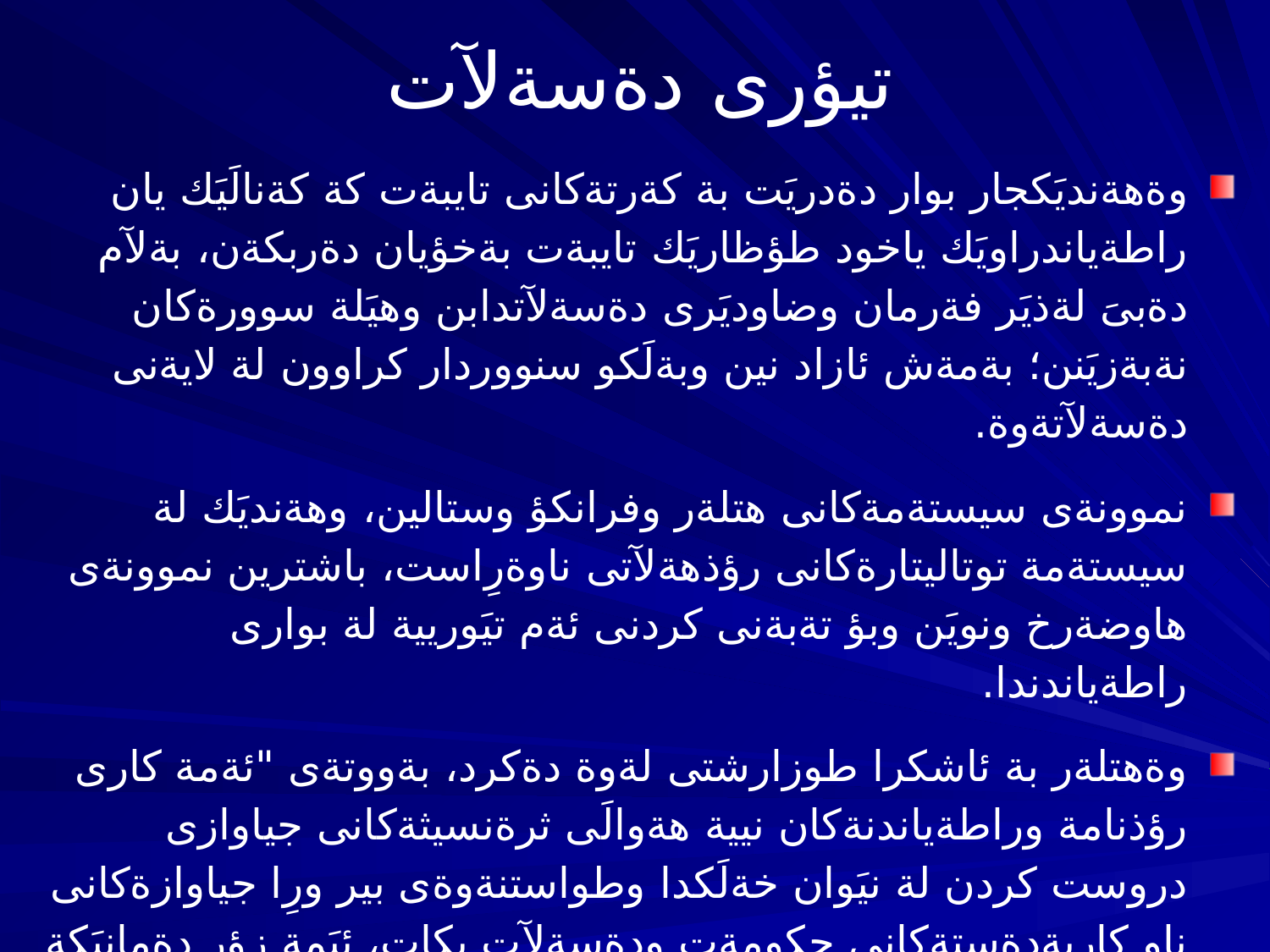

# تيؤرى دةسةلآت
وةهةنديَكجار بوار دةدريَت بة كةرتةكانى تايبةت كة كةنالَيَك يان راطةياندراويَك ياخود طؤظاريَك تايبةت بةخؤيان دةربكةن، بةلآم دةبىَ لةذيَر فةرمان وضاوديَرى دةسةلآتدابن وهيَلة سوورةكان نةبةزيَنن؛ بةمةش ئازاد نين وبةلَكو سنووردار كراوون لة لايةنى دةسةلآتةوة.
نموونةى سيستةمةكانى هتلةر وفرانكؤ وستالين، وهةنديَك لة سيستةمة توتاليتارةكانى رؤذهةلآتى ناوةرِاست، باشترين نموونةى هاوضةرخ ونويَن وبؤ تةبةنى كردنى ئةم تيَوريية لة بوارى راطةياندندا.
وةهتلةر بة ئاشكرا طوزارشتى لةوة دةكرد، بةووتةى "ئةمة كارى  رؤذنامة وراطةياندنةكان نيية هةوالَى ثرةنسيثةكانى جياوازى دروست كردن لة نيَوان خةلَكدا وطواستنةوةى بير ورِا جياوازةكانى ناو كاربةدةستةكانى حكومةت ودةسةلآت بكات، ئيَمة زؤر دةمانيَكة لةضةمكى ئازادى سياسى رزطارمان بووة ئةوةى كة دةلَيَت هةموو تاكيَك ئازادة لةوةى ضى دةلَيَت".